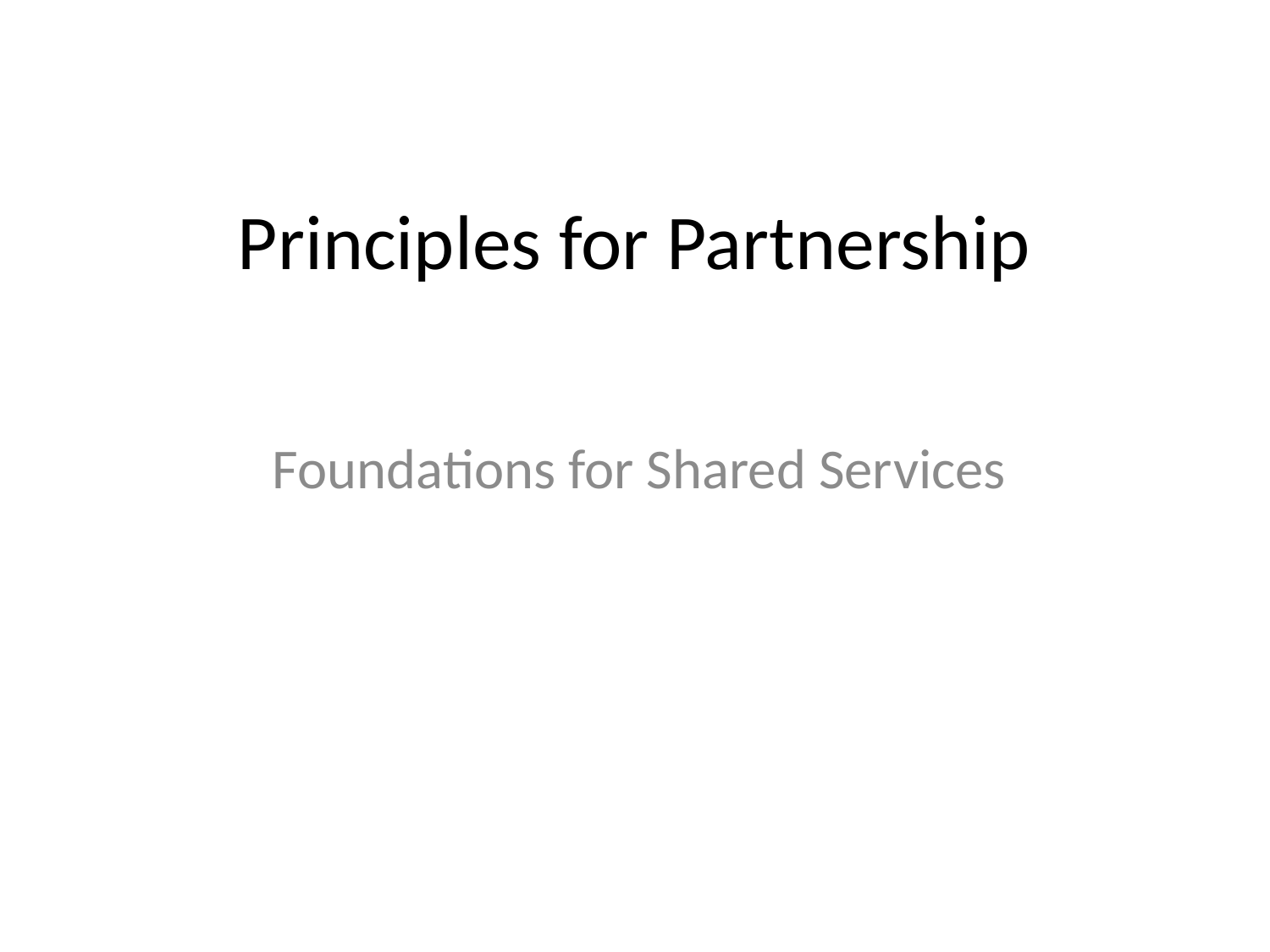

# Principles for Partnership
Foundations for Shared Services